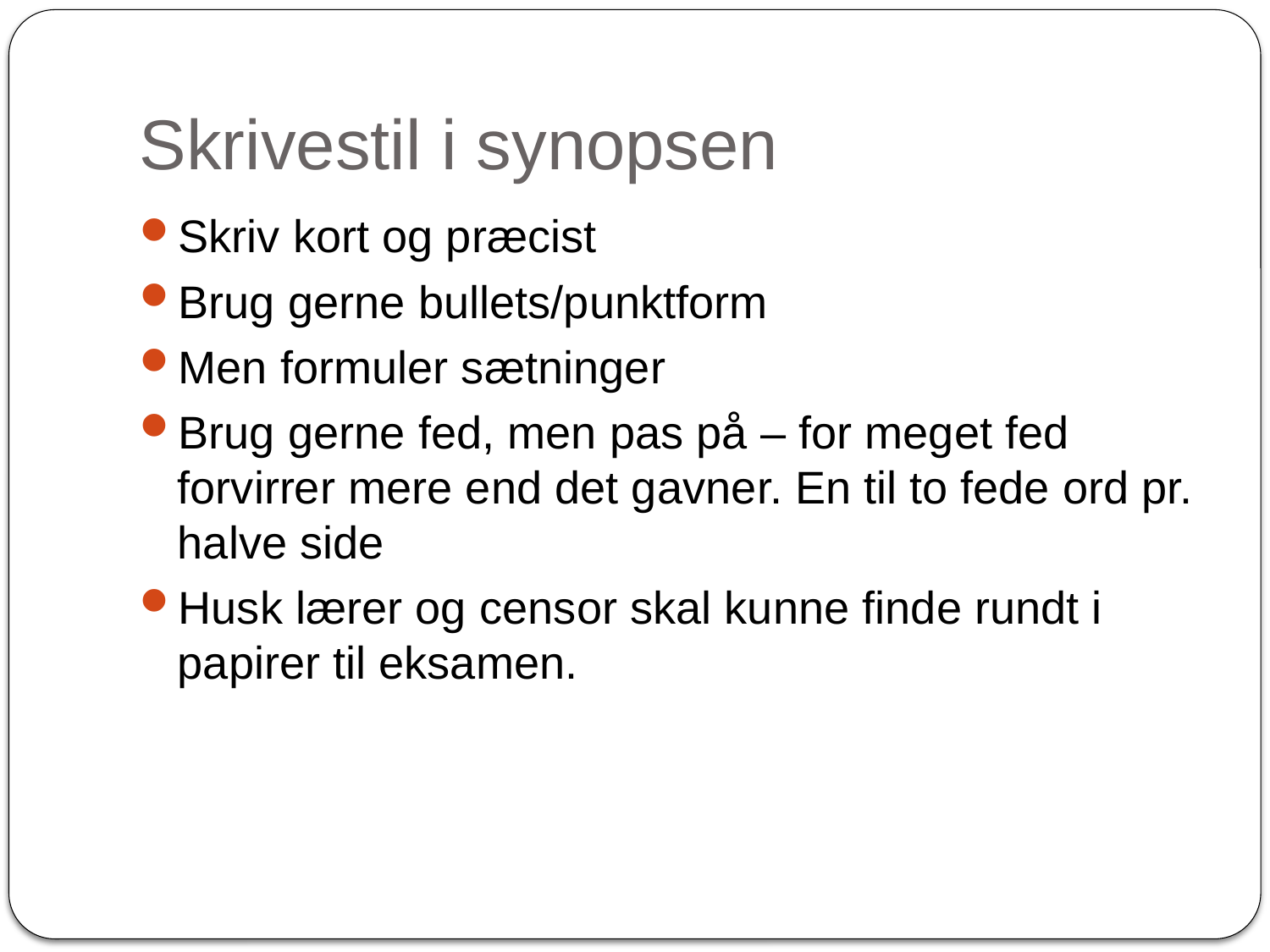

# Skrivestil i synopsen
Skriv kort og præcist
Brug gerne bullets/punktform
Men formuler sætninger
Brug gerne fed, men pas på – for meget fed forvirrer mere end det gavner. En til to fede ord pr. halve side
Husk lærer og censor skal kunne finde rundt i papirer til eksamen.